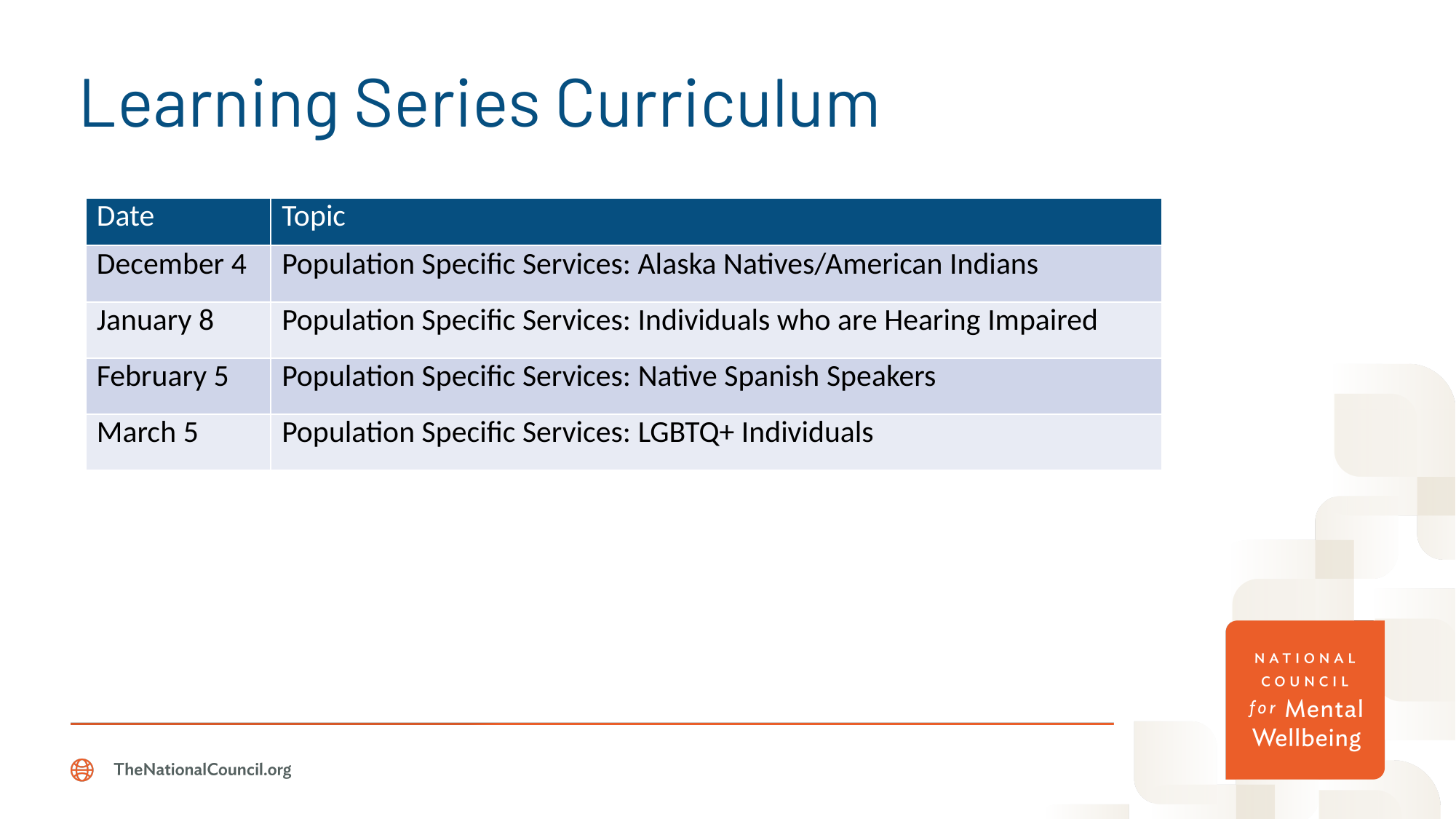

# Learning Series Curriculum
| Date | Topic |
| --- | --- |
| December 4 | Population Specific Services: Alaska Natives/American Indians |
| January 8 | Population Specific Services: Individuals who are Hearing Impaired |
| February 5 | Population Specific Services: Native Spanish Speakers |
| March 5 | Population Specific Services: LGBTQ+ Individuals |